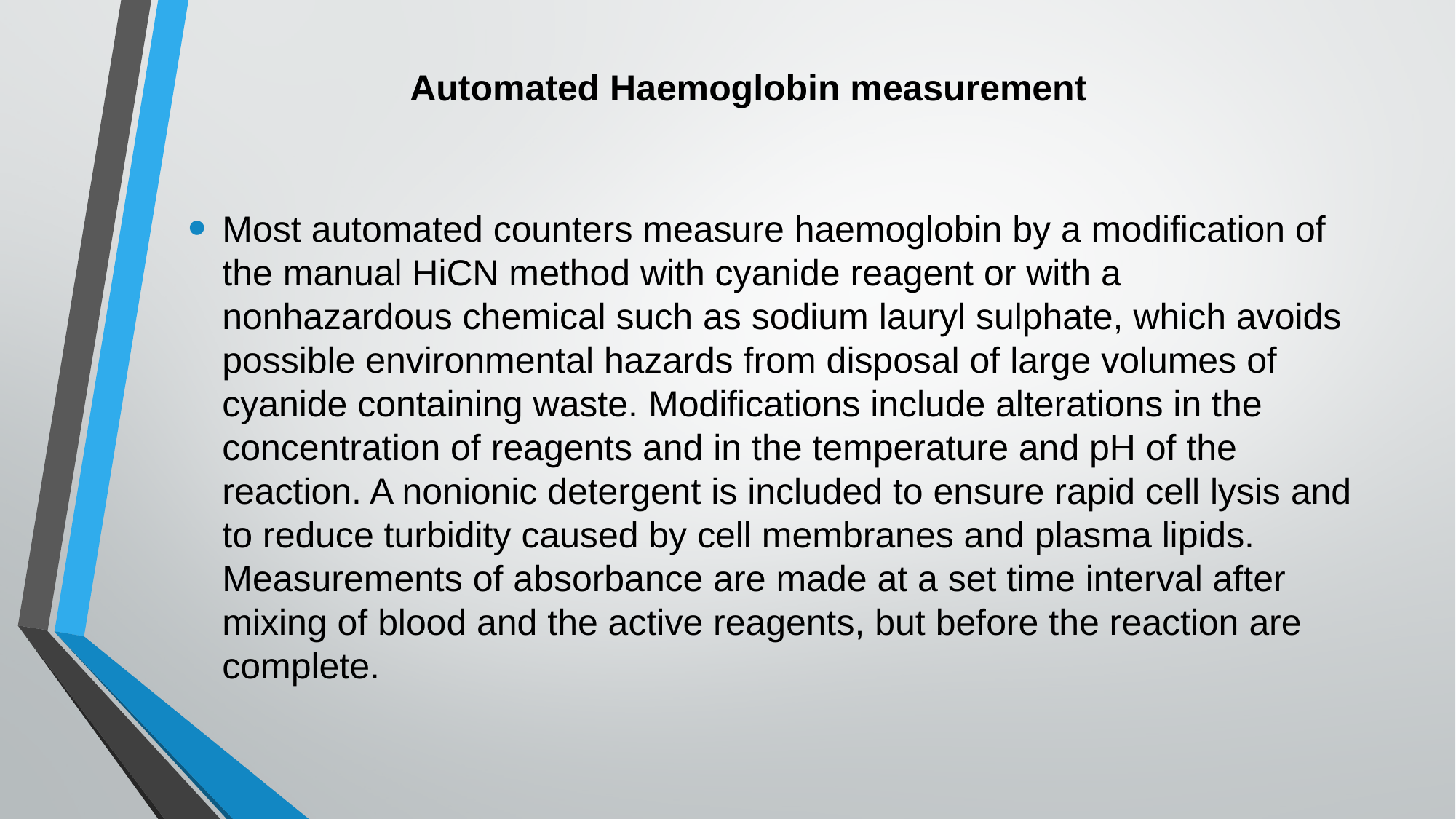

# Automated Haemoglobin measurement
Most automated counters measure haemoglobin by a modification of the manual HiCN method with cyanide reagent or with a nonhazardous chemical such as sodium lauryl sulphate, which avoids possible environmental hazards from disposal of large volumes of cyanide containing waste. Modifications include alterations in the concentration of reagents and in the temperature and pH of the reaction. A nonionic detergent is included to ensure rapid cell lysis and to reduce turbidity caused by cell membranes and plasma lipids. Measurements of absorbance are made at a set time interval after mixing of blood and the active reagents, but before the reaction are complete.